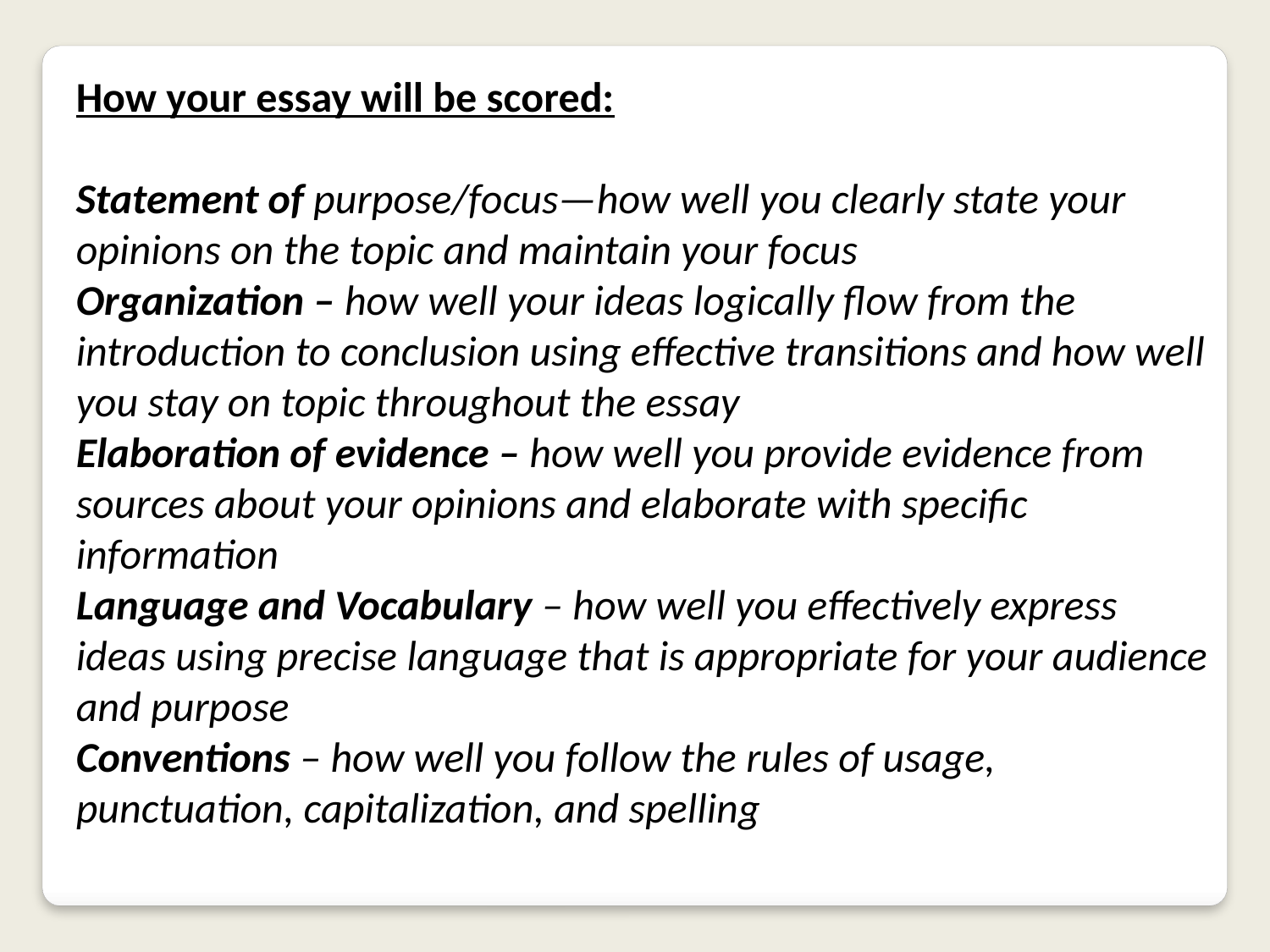

How your essay will be scored:

Statement of purpose/focus—how well you clearly state your opinions on the topic and maintain your focus
Organization – how well your ideas logically flow from the introduction to conclusion using effective transitions and how well you stay on topic throughout the essay
Elaboration of evidence – how well you provide evidence from sources about your opinions and elaborate with specific information
Language and Vocabulary – how well you effectively express ideas using precise language that is appropriate for your audience and purpose
Conventions – how well you follow the rules of usage, punctuation, capitalization, and spelling